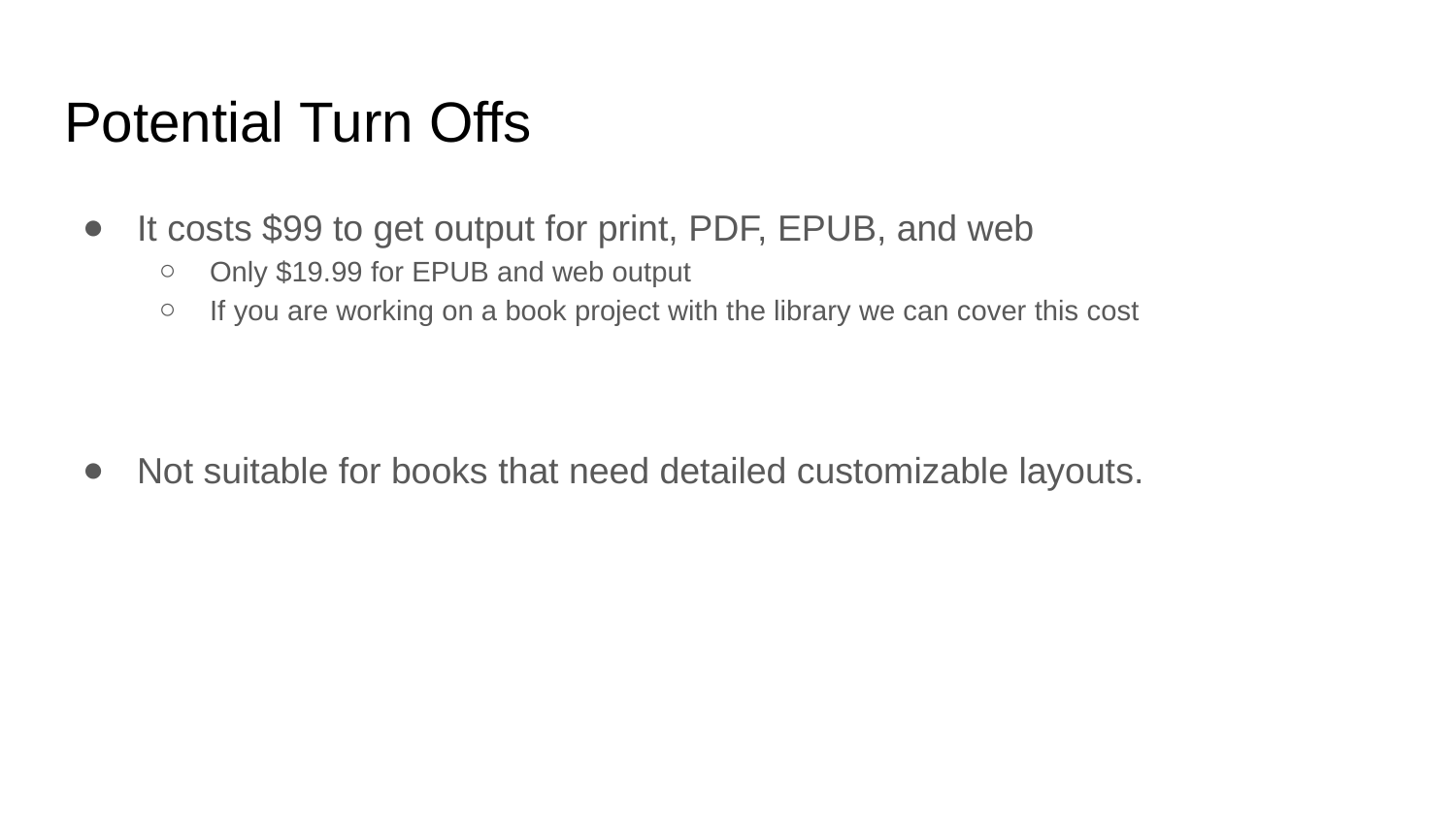

# Potential Turn Offs
It costs $99 to get output for print, PDF, EPUB, and web
Only $19.99 for EPUB and web output
If you are working on a book project with the library we can cover this cost

Not suitable for books that need detailed customizable layouts.